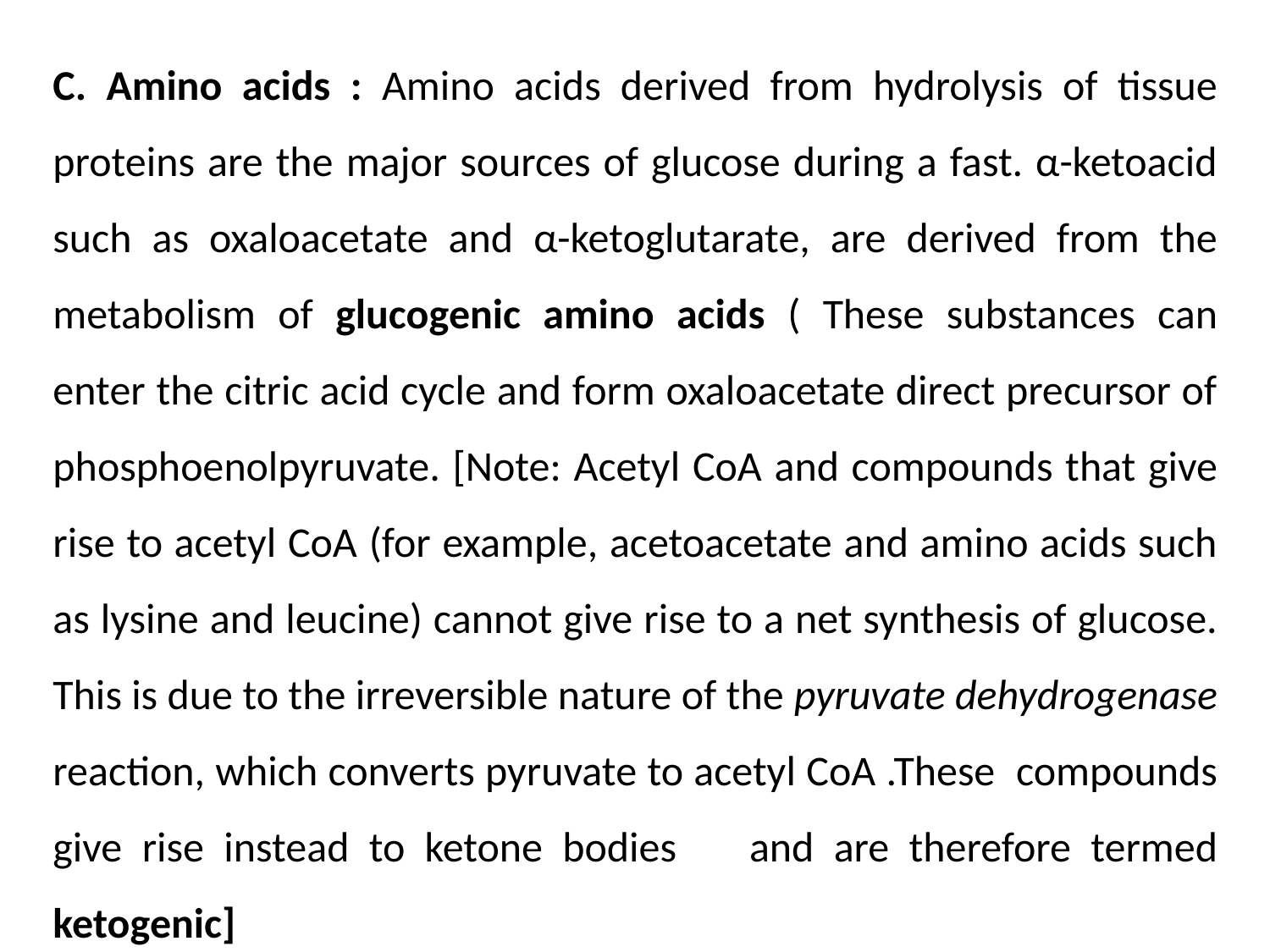

C. Amino acids : Amino acids derived from hydrolysis of tissue proteins are the major sources of glucose during a fast. α-ketoacid such as oxaloacetate and α-ketoglutarate, are derived from the metabolism of glucogenic amino acids ( These substances can enter the citric acid cycle and form oxaloacetate direct precursor of phosphoenolpyruvate. [Note: Acetyl CoA and compounds that give rise to acetyl CoA (for example, acetoacetate and amino acids such as lysine and leucine) cannot give rise to a net synthesis of glucose. This is due to the irreversible nature of the pyruvate dehydrogenase reaction, which converts pyruvate to acetyl CoA .These  compounds give rise instead to ketone bodies 	and are therefore termed ketogenic]